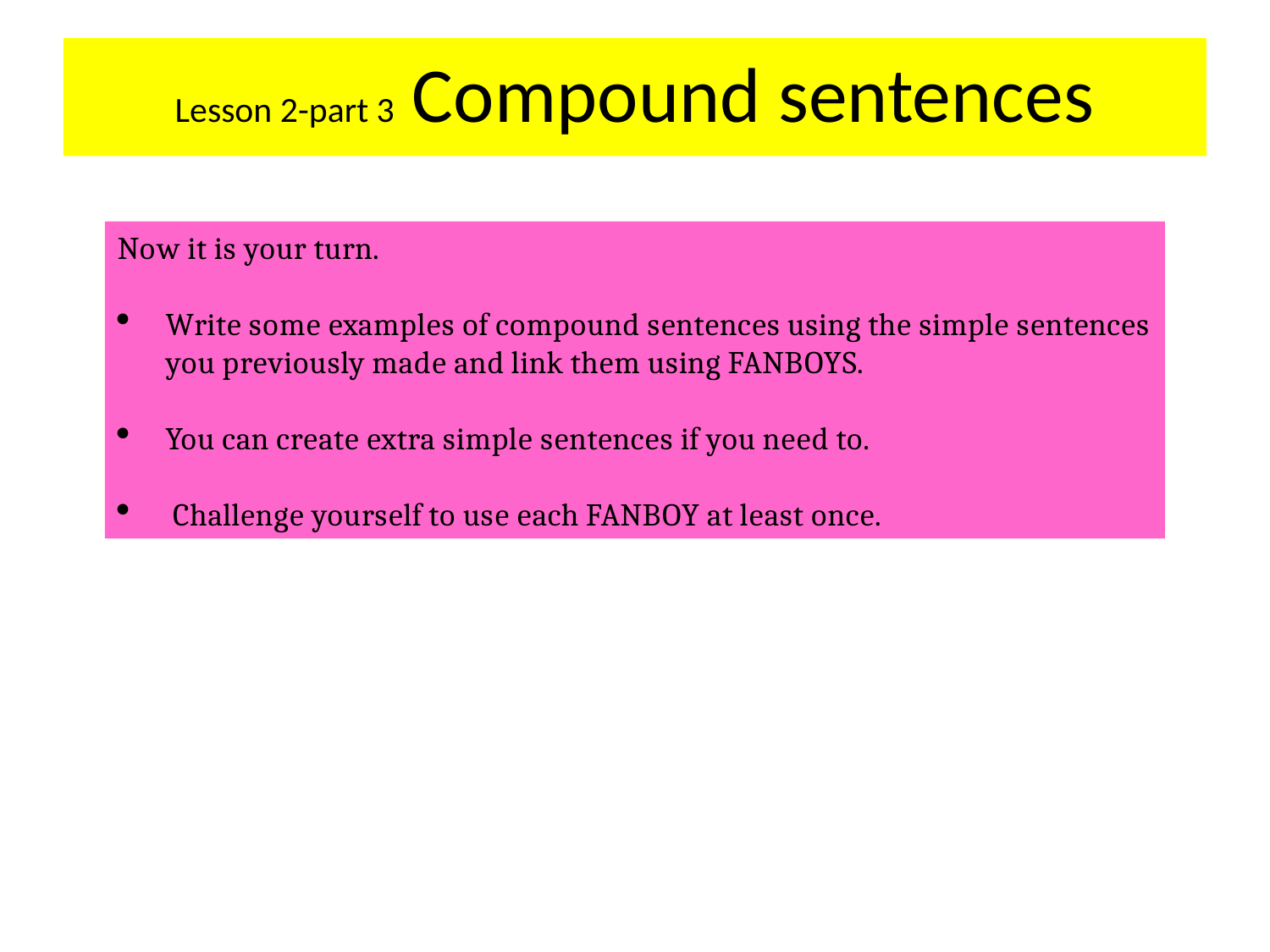

Lesson 2-part 3 Compound sentences
Now it is your turn.

Write some examples of compound sentences using the simple sentences you previously made and link them using FANBOYS.

You can create extra simple sentences if you need to.

 Challenge yourself to use each FANBOY at least once.